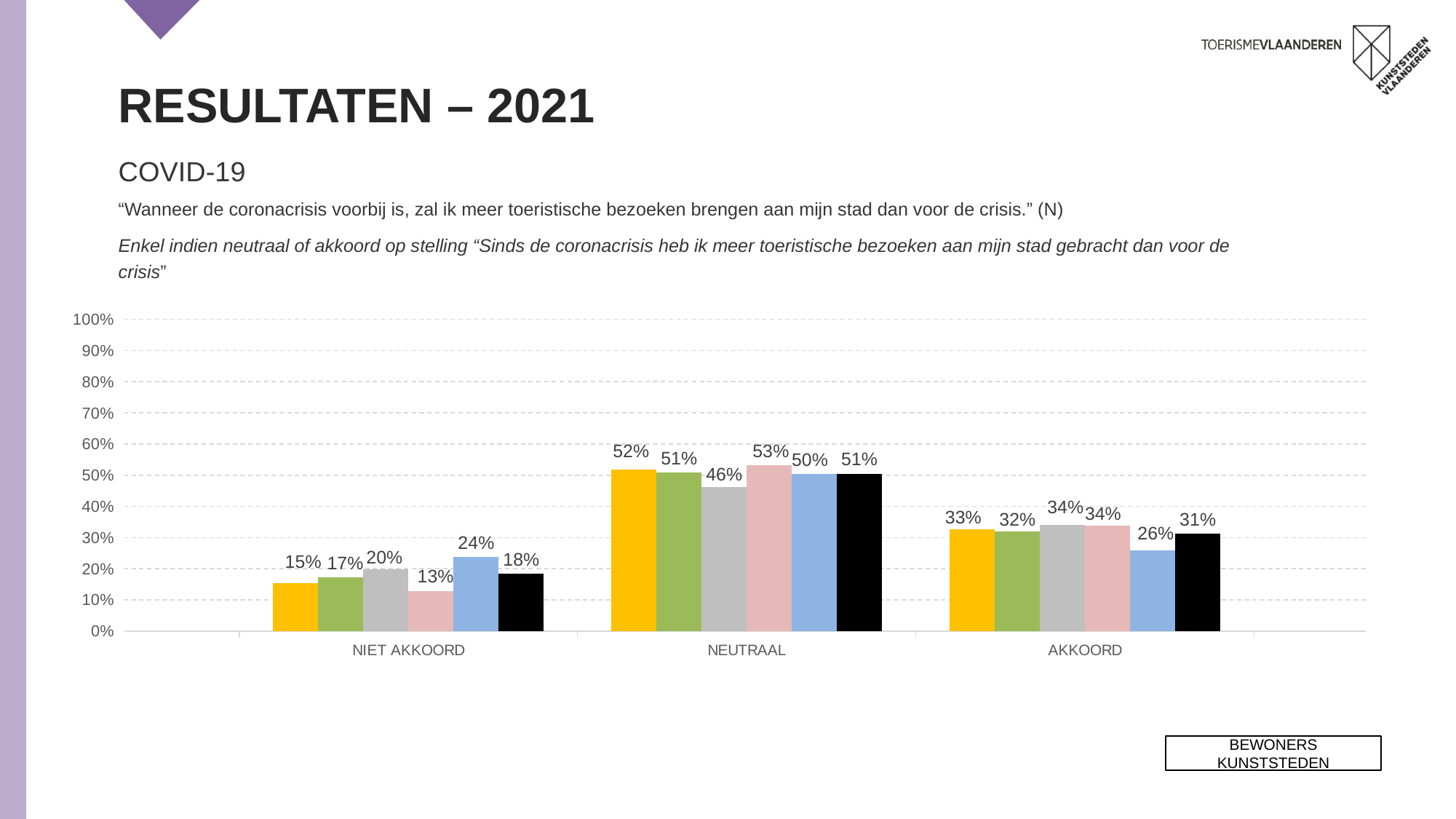

RESULTATEN – 2021
COVID-19
“Wanneer de coronacrisis voorbij is, zal ik meer toeristische bezoeken brengen aan mijn stad dan voor de crisis.” (N)
Enkel indien neutraal of akkoord op stelling “Sinds de coronacrisis heb ik meer toeristische bezoeken aan mijn stad gebracht dan voor de crisis”

### Chart

| Category | ANTWERPEN 2021 | GENT 2021 | LEUVEN 2021 | MECHELEN 2021 | BRUGGE 2021 | TOTAAL 2021 | ANTWERPEN 2017 | GENT 2017 | LEUVEN 2017 | MECHELEN 2017 | BRUGGE 2017 | TOTAAL 2017 |
|---|---|---|---|---|---|---|---|---|---|---|---|---|
| NIET AKKOORD | 0.153 | 0.173 | 0.198 | 0.128 | 0.238 | 0.184 | None | None | None | None | None | None |
| NEUTRAAL | 0.519 | 0.508 | 0.461 | 0.5329999999999999 | 0.504 | 0.505 | None | None | None | None | None | None |
| AKKOORD | 0.327 | 0.319 | 0.341 | 0.339 | 0.258 | 0.312 | None | None | None | None | None | None |
Bewoners KUNSTSTEDEN